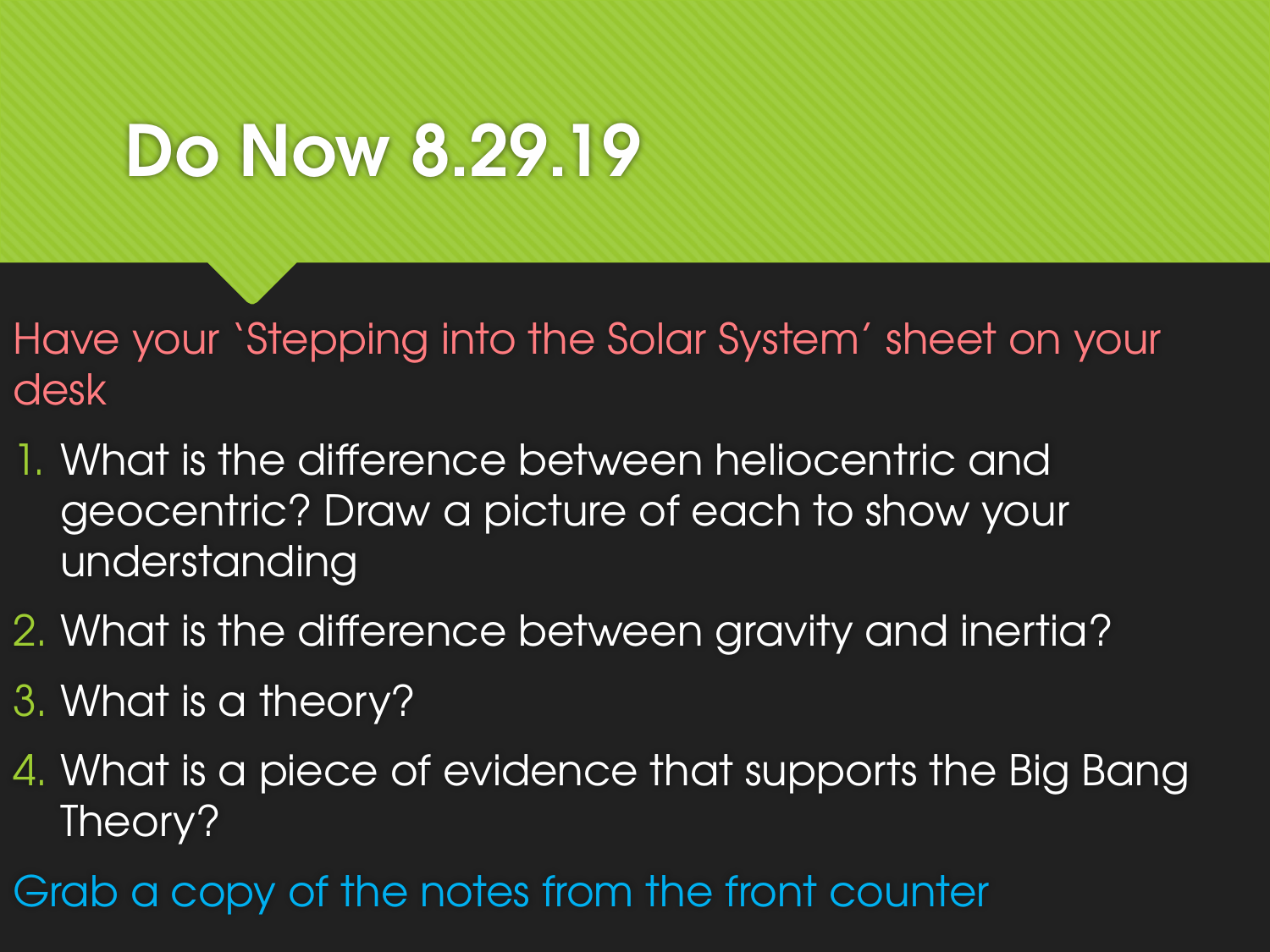

# Do Now 8.29.19
Have your ‘Stepping into the Solar System’ sheet on your desk
What is the difference between heliocentric and geocentric? Draw a picture of each to show your understanding
What is the difference between gravity and inertia?
What is a theory?
What is a piece of evidence that supports the Big Bang Theory?
Grab a copy of the notes from the front counter